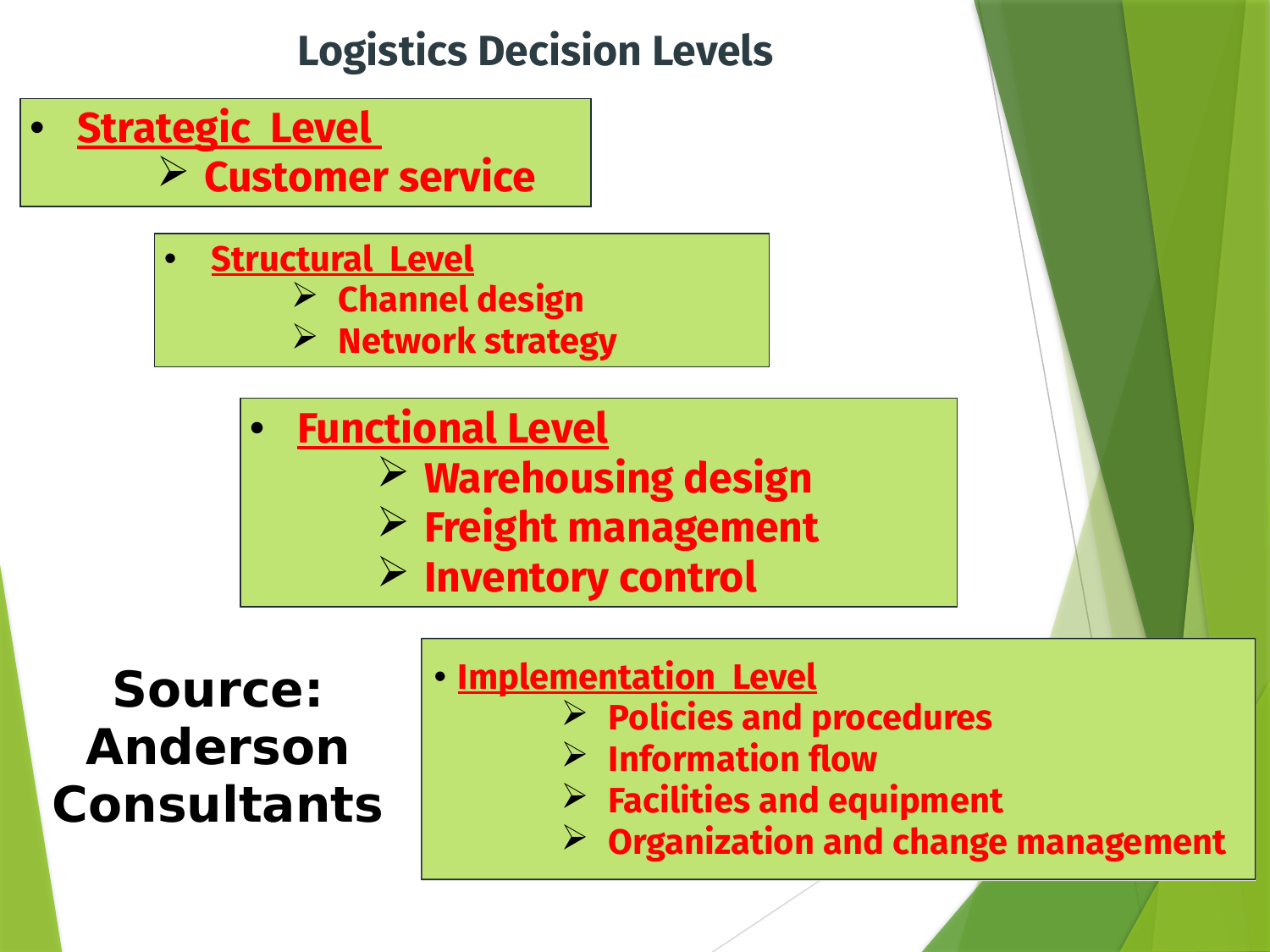

Logistics Decision Levels
Strategic  Level
Customer service
Structural  Level
Channel design
Network strategy
Functional Level
Warehousing design
Freight management
Inventory control

Implementation  Level
Policies and procedures
Information flow
Facilities and equipment
Organization and change management

Source: Anderson Consultants